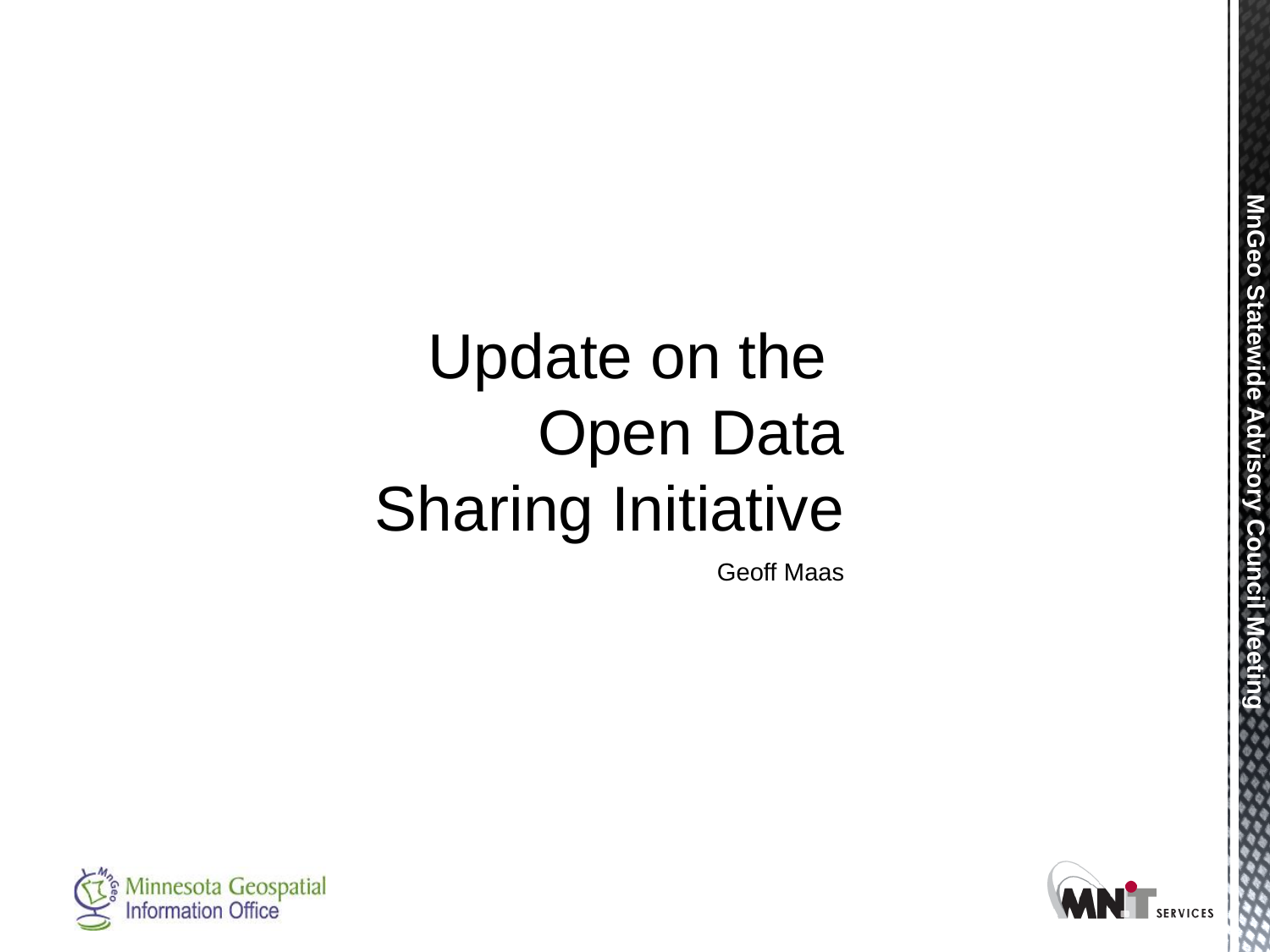

# Update on the Open Data Sharing Initiative
Geoff Maas